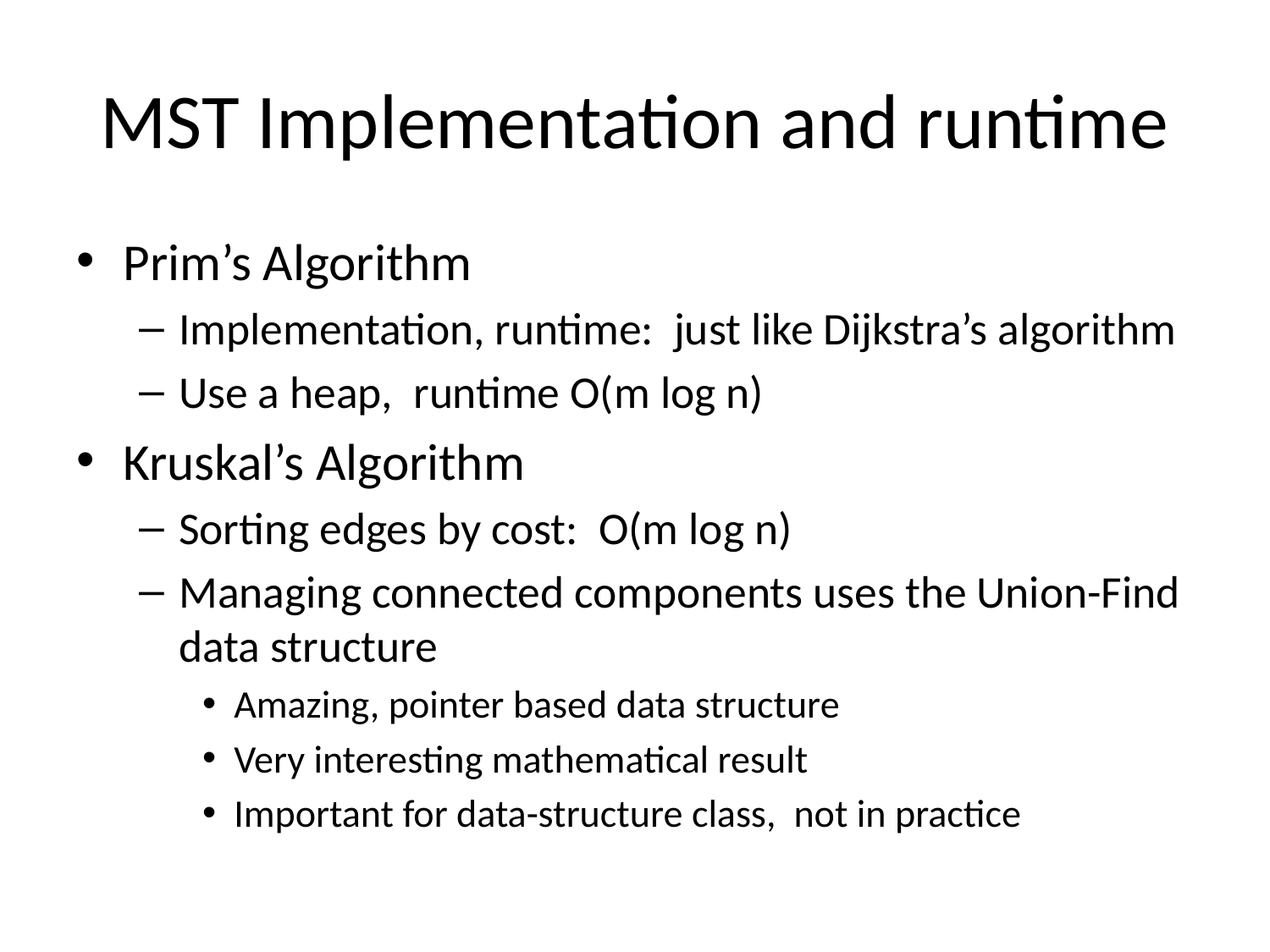

# MST Implementation and runtime
Prim’s Algorithm
Implementation, runtime:  just like Dijkstra’s algorithm
Use a heap,  runtime O(m log n)
Kruskal’s Algorithm
Sorting edges by cost:  O(m log n)
Managing connected components uses the Union-Find data structure
Amazing, pointer based data structure
Very interesting mathematical result
Important for data-structure class,  not in practice